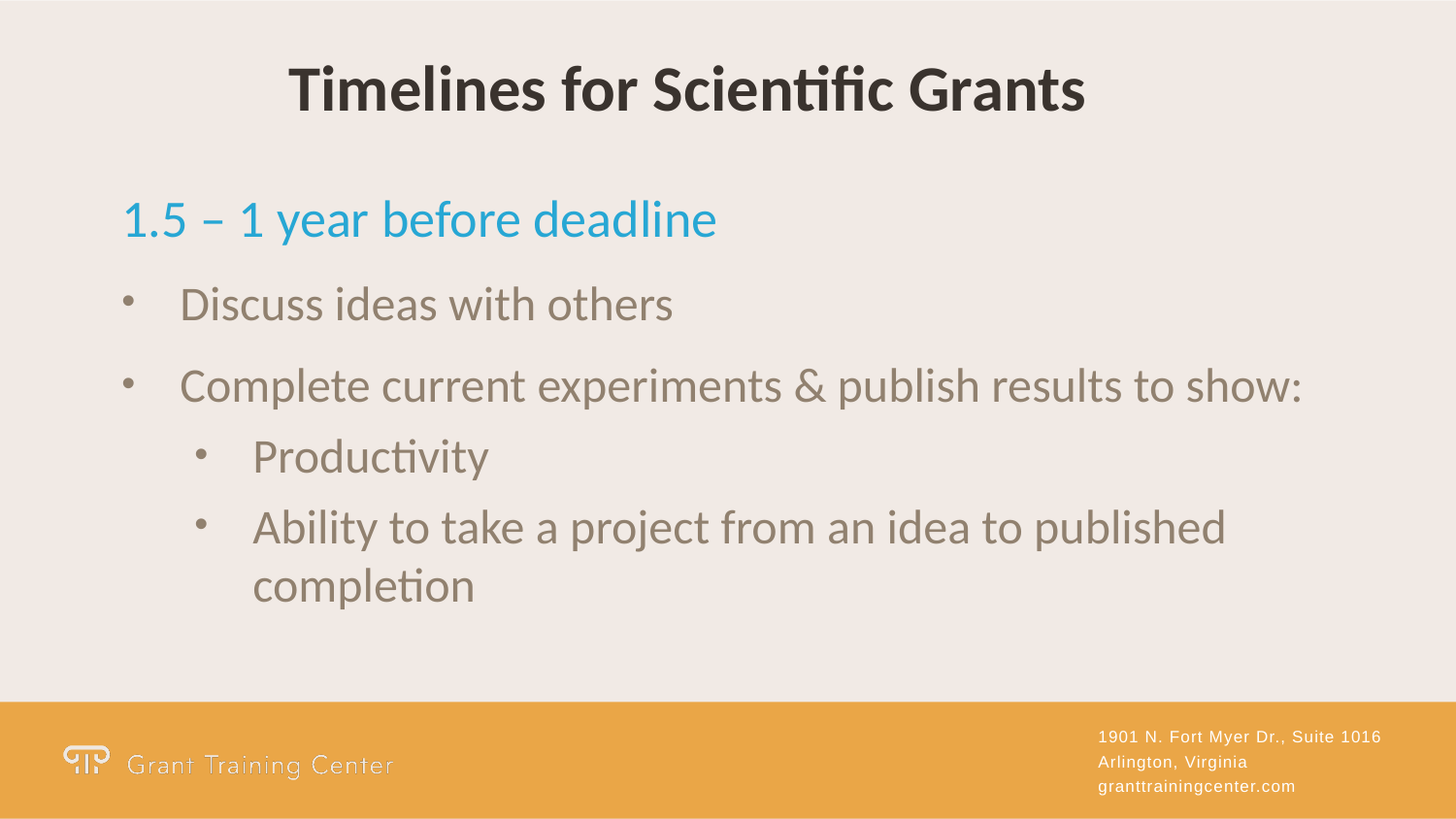

Timelines for Scientific Grants
1.5 – 1 year before deadline
Discuss ideas with others
Complete current experiments & publish results to show:
Productivity
Ability to take a project from an idea to published completion